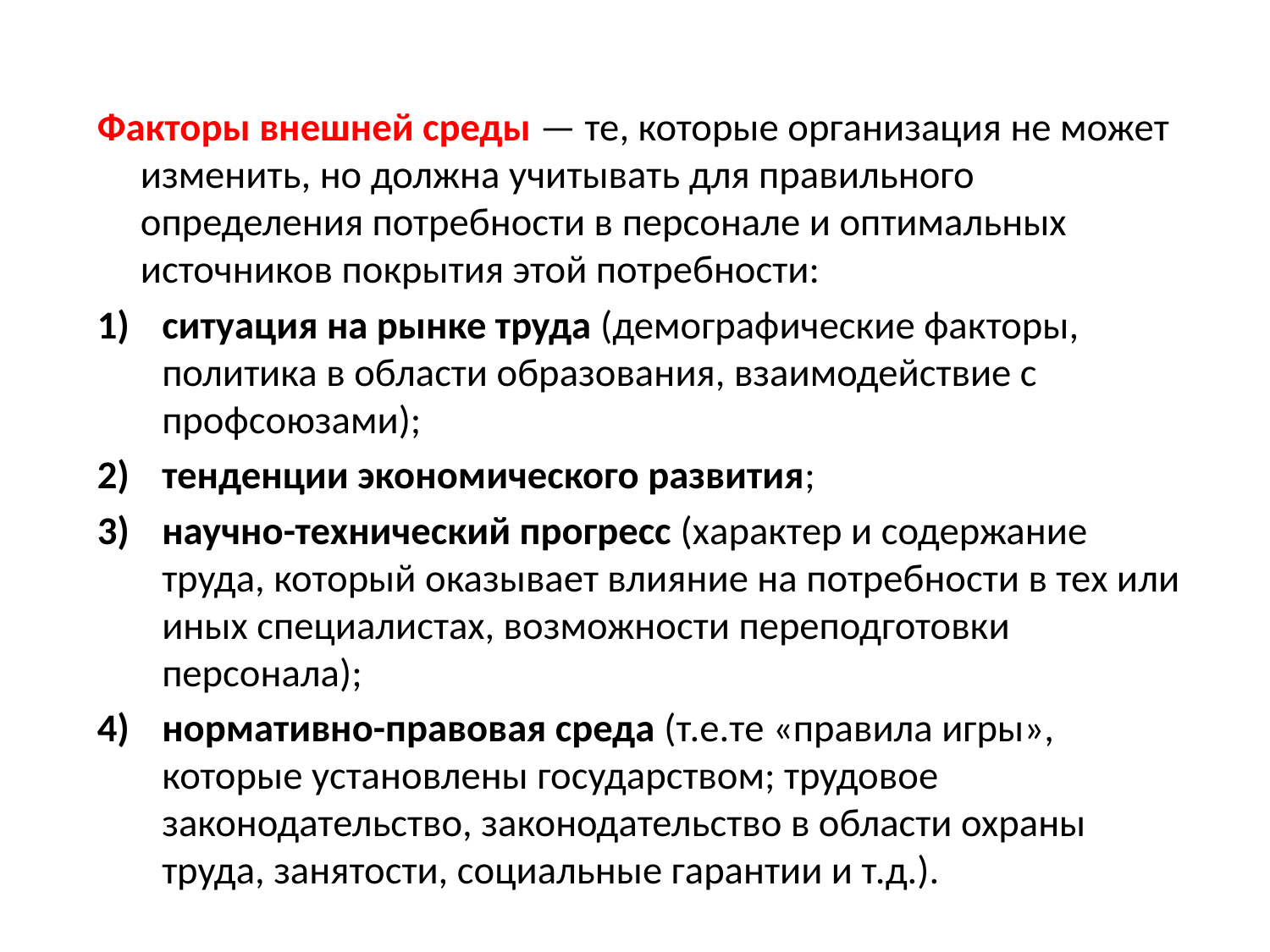

Факторы внешней среды — те, которые организация не может изменить, но должна учитывать для правильного определения потребности в персонале и оптимальных источников покрытия этой потребности:
ситуация на рынке труда (демографические факторы, политика в области образования, взаимодействие с профсоюзами);
тенденции экономического развития;
научно-технический прогресс (характер и содержание труда, который оказывает влияние на потребности в тех или иных специалистах, возможности переподготовки персонала);
нормативно-правовая среда (т.е.те «правила игры», которые установлены государством; трудовое законодательство, законодательство в области охраны труда, занятости, социальные гарантии и т.д.).